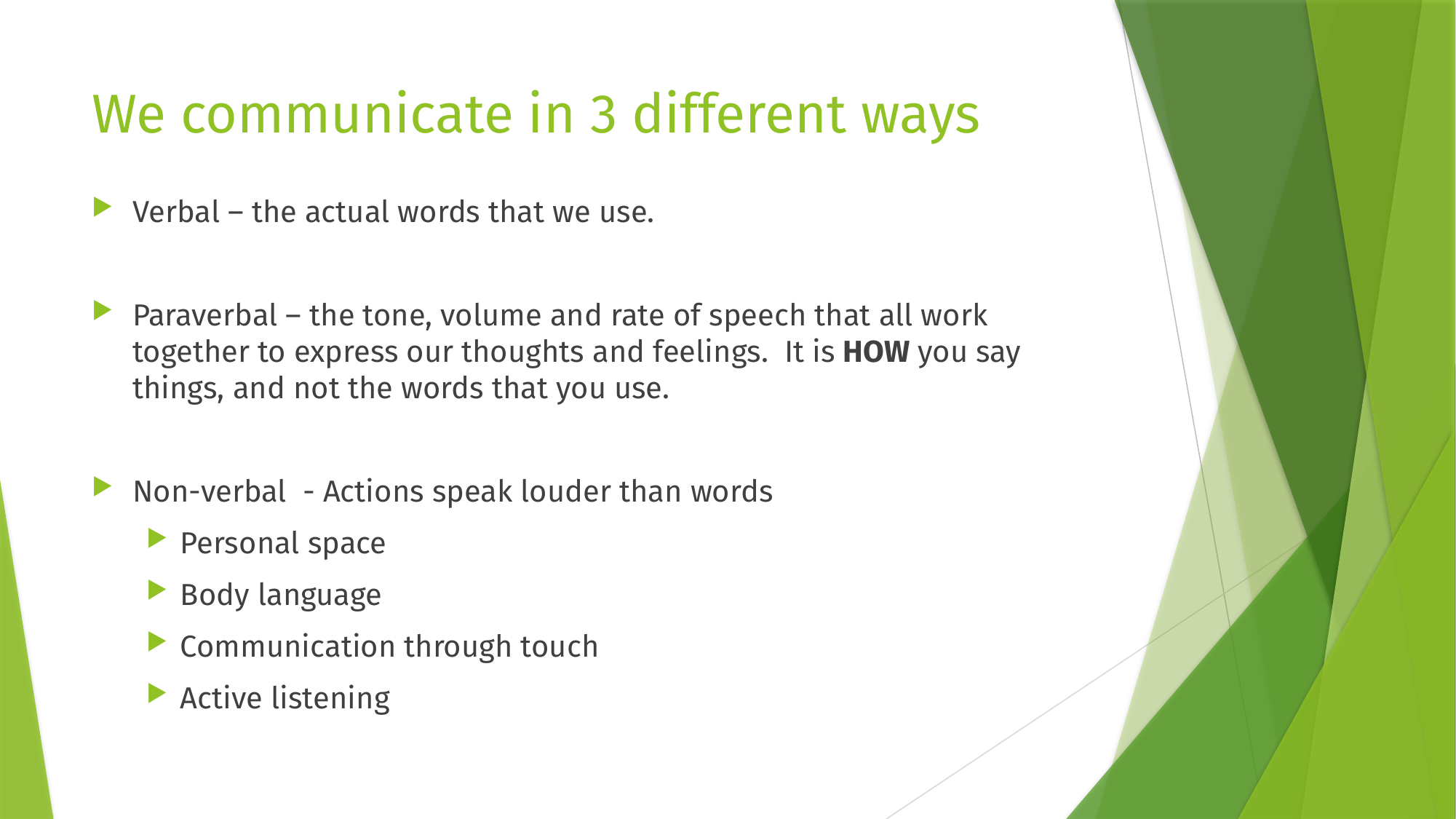

# We communicate in 3 different ways
Verbal – the actual words that we use.

Paraverbal – the tone, volume and rate of speech that all work together to express our thoughts and feelings.  It is HOW you say things, and not the words that you use.

Non-verbal  - Actions speak louder than words
Personal space
Body language
Communication through touch
Active listening